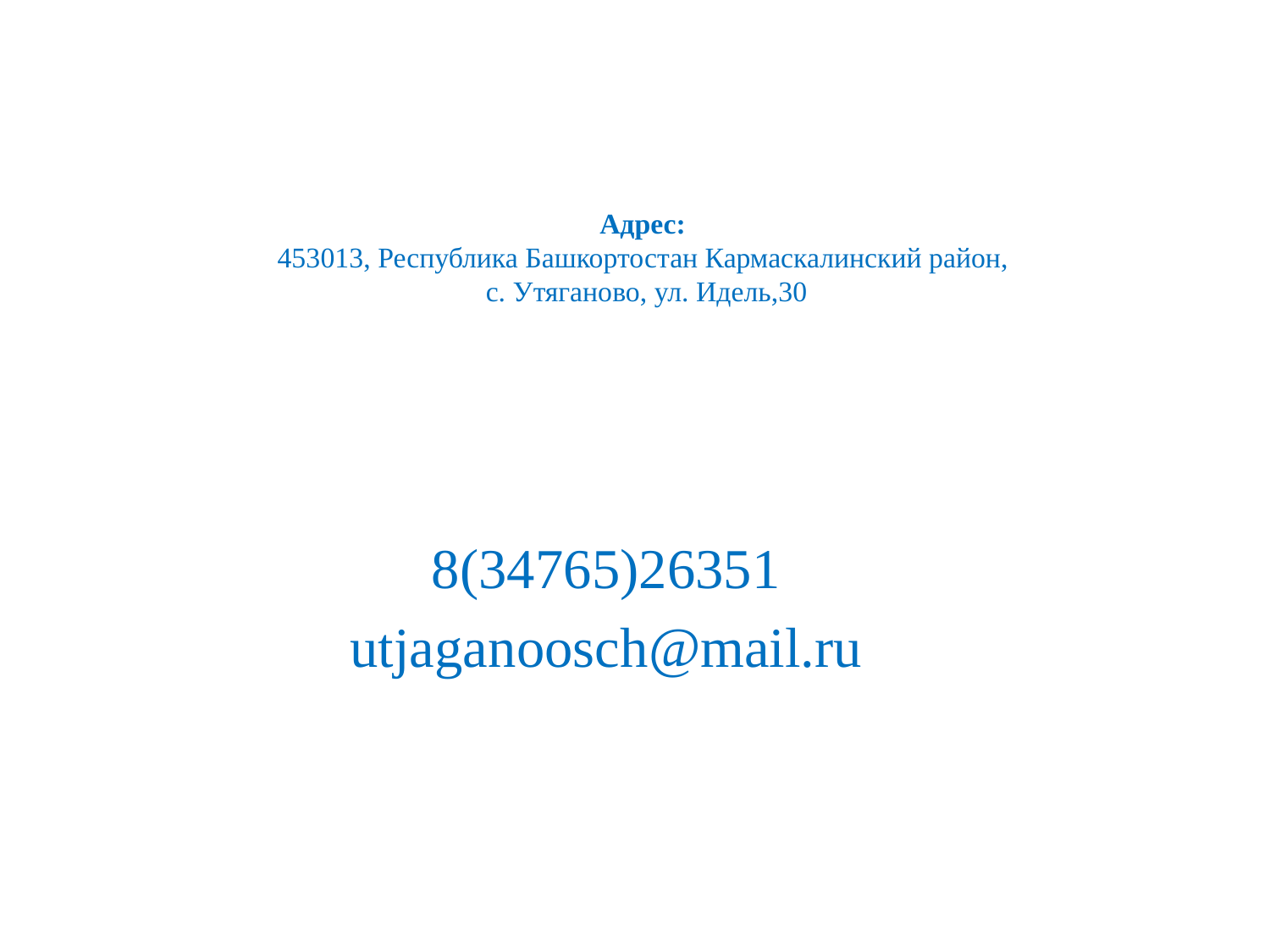

# Адрес: 453013, Республика Башкортостан Кармаскалинский район, с. Утяганово, ул. Идель,30
8(34765)26351
utjaganoosch@mail.ru